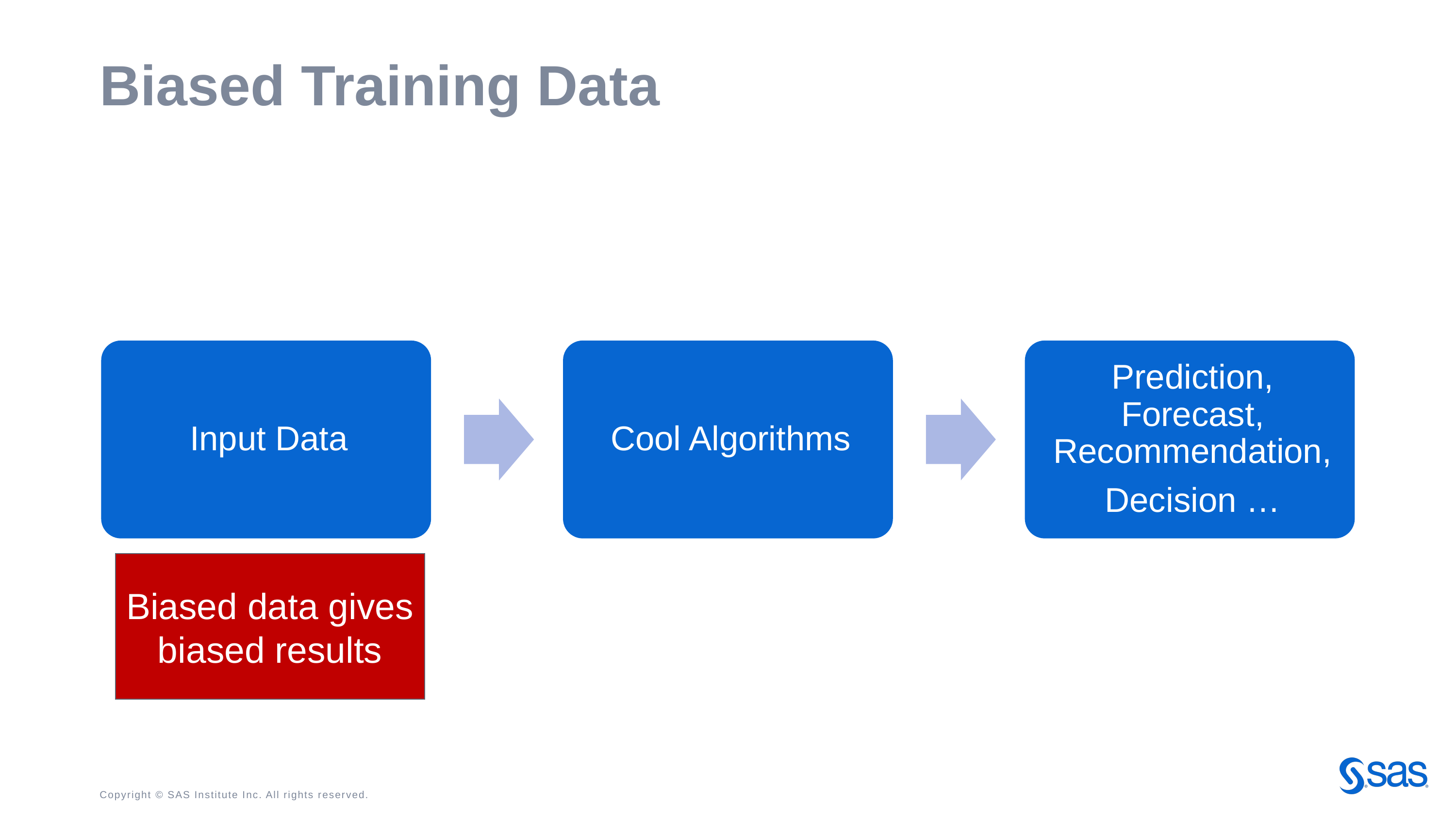

# Biased Training Data
Input Data

Cool Algorithms

Prediction, Forecast, Recommendation,
Decision …
Biased data gives biased results